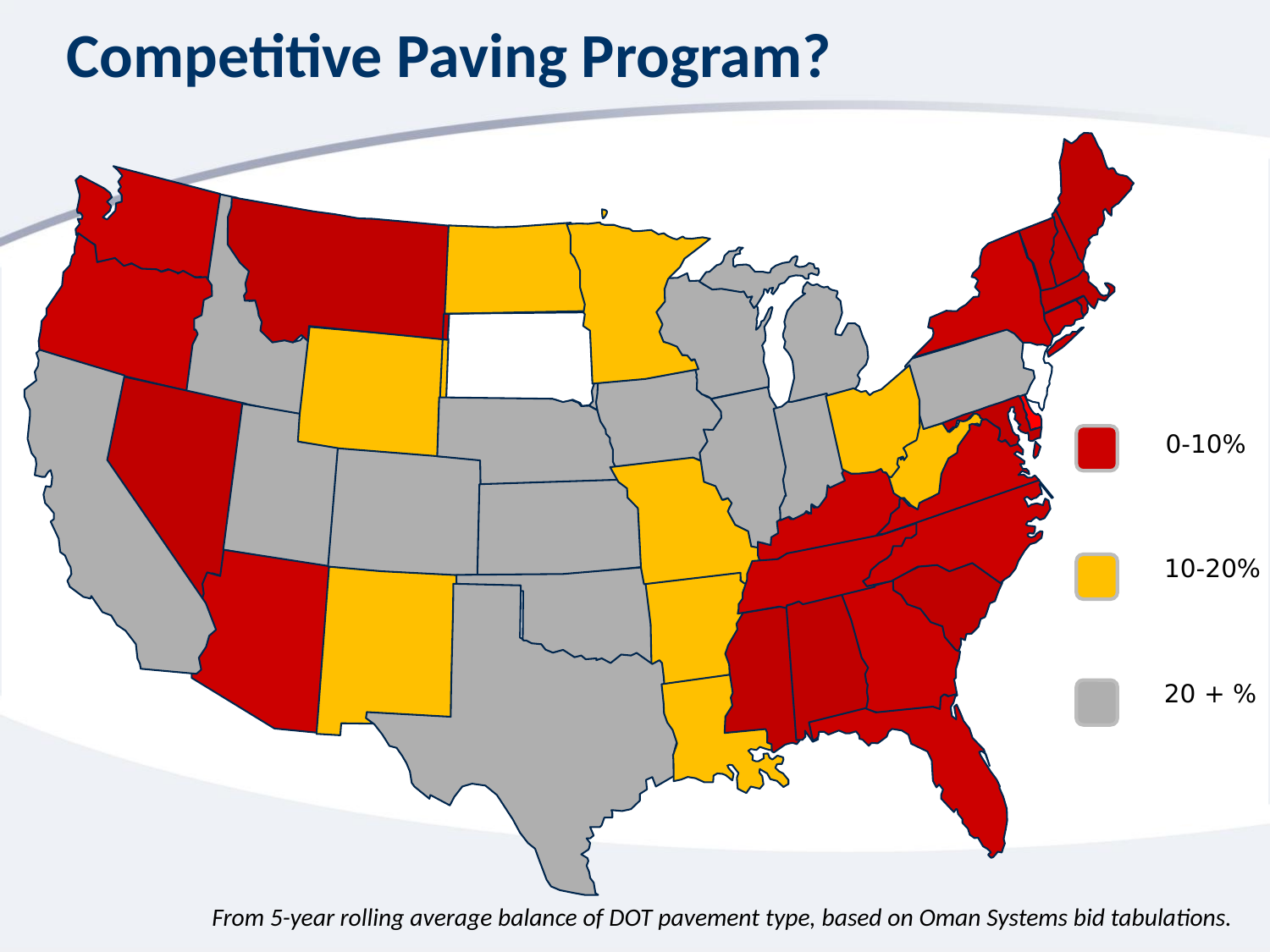

# Competitive Paving Program?

0-10%

10-20%

20 + %

From 5-year rolling average balance of DOT pavement type, based on Oman Systems bid tabulations.